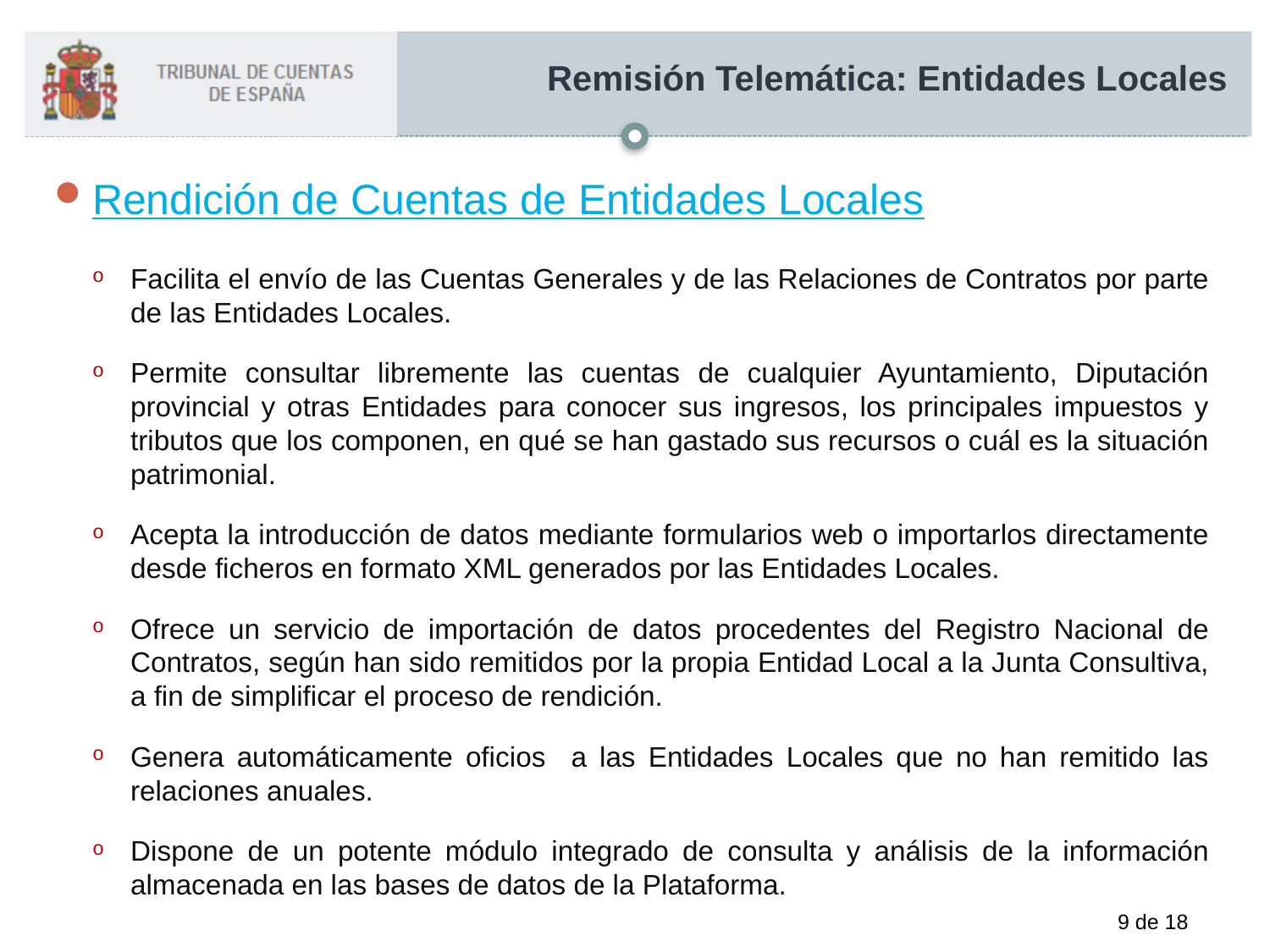

# Remisión Telemática: Entidades Locales
Rendición de Cuentas de Entidades Locales
Facilita el envío de las Cuentas Generales y de las Relaciones de Contratos por parte de las Entidades Locales.
Permite consultar libremente las cuentas de cualquier Ayuntamiento, Diputación provincial y otras Entidades para conocer sus ingresos, los principales impuestos y tributos que los componen, en qué se han gastado sus recursos o cuál es la situación patrimonial.
Acepta la introducción de datos mediante formularios web o importarlos directamente desde ficheros en formato XML generados por las Entidades Locales.
Ofrece un servicio de importación de datos procedentes del Registro Nacional de Contratos, según han sido remitidos por la propia Entidad Local a la Junta Consultiva, a fin de simplificar el proceso de rendición.
Genera automáticamente oficios  a las Entidades Locales que no han remitido las relaciones anuales.
Dispone de un potente módulo integrado de consulta y análisis de la información almacenada en las bases de datos de la Plataforma.